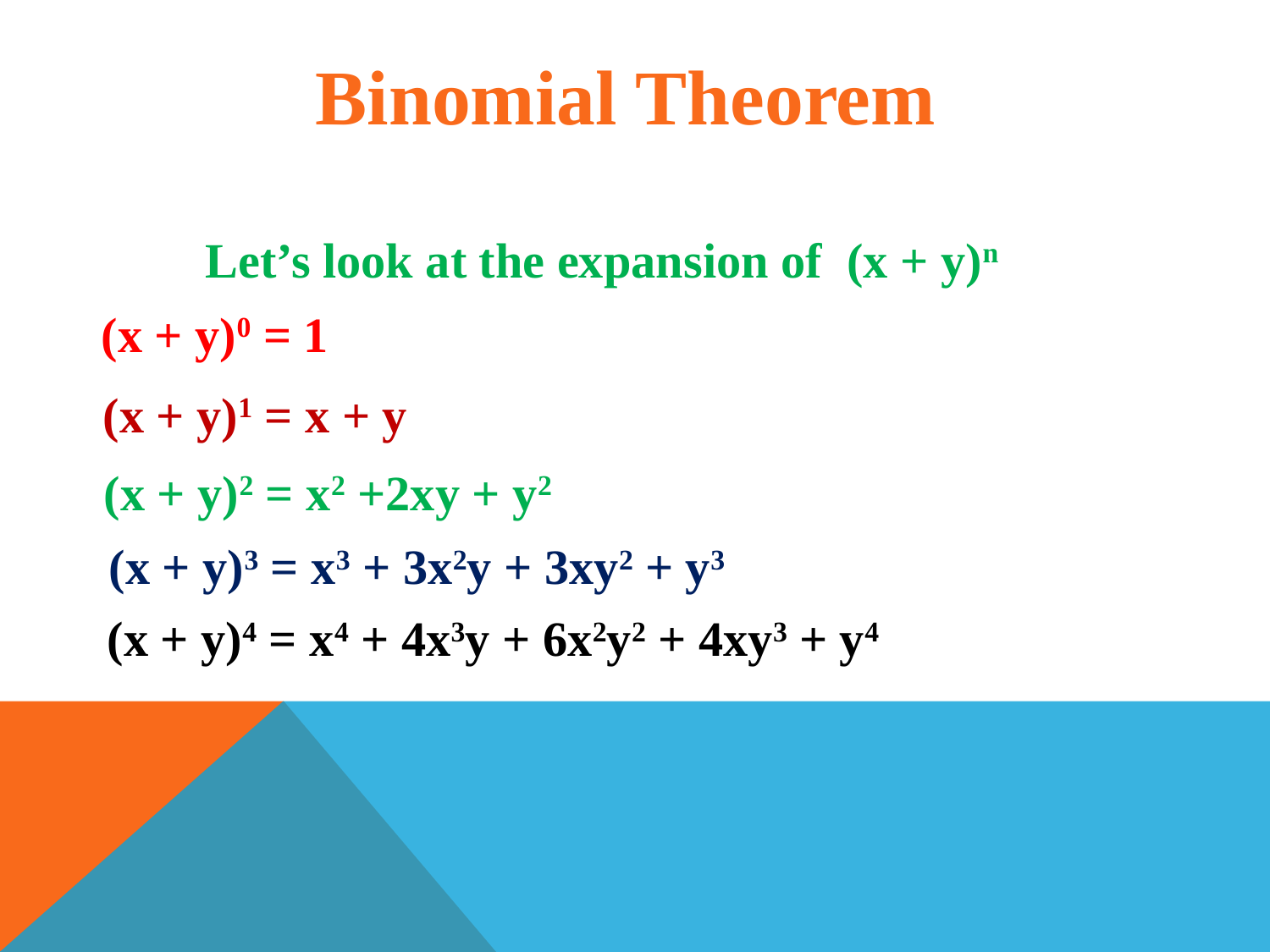

Binomial Theorem
Let’s look at the expansion of  (x + y)n
(x + y)0 = 1
(x + y)1 = x + y
(x + y)2 = x2 +2xy + y2
(x + y)3 = x3 + 3x2y + 3xy2 + y3
(x + y)4 = x4 + 4x3y + 6x2y2 + 4xy3 + y4